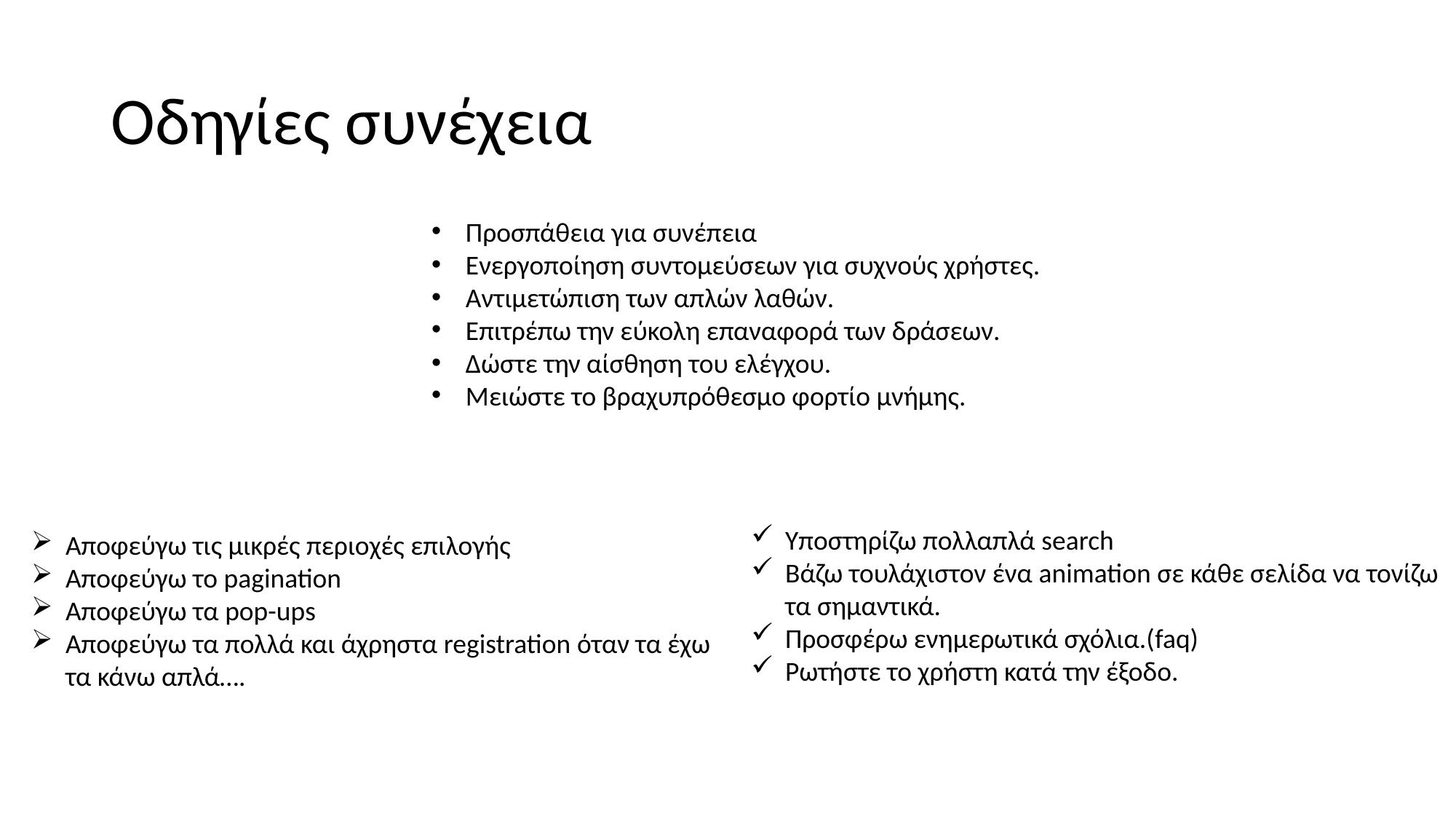

# Οδηγίες συνέχεια
Προσπάθεια για συνέπεια
Ενεργοποίηση συντομεύσεων για συχνούς χρήστες.
Αντιμετώπιση των απλών λαθών.
Επιτρέπω την εύκολη επαναφορά των δράσεων.
Δώστε την αίσθηση του ελέγχου.
Μειώστε το βραχυπρόθεσμο φορτίο μνήμης.

Υποστηρίζω πολλαπλά search
Βάζω τουλάχιστον ένα animation σε κάθε σελίδα να τονίζω τα σημαντικά.
Προσφέρω ενημερωτικά σχόλια.(faq)
Ρωτήστε το χρήστη κατά την έξοδο.

Αποφεύγω τις μικρές περιοχές επιλογής
Αποφεύγω το pagination
Αποφεύγω τα pop-ups
Αποφεύγω τα πολλά και άχρηστα registration όταν τα έχω τα κάνω απλά….